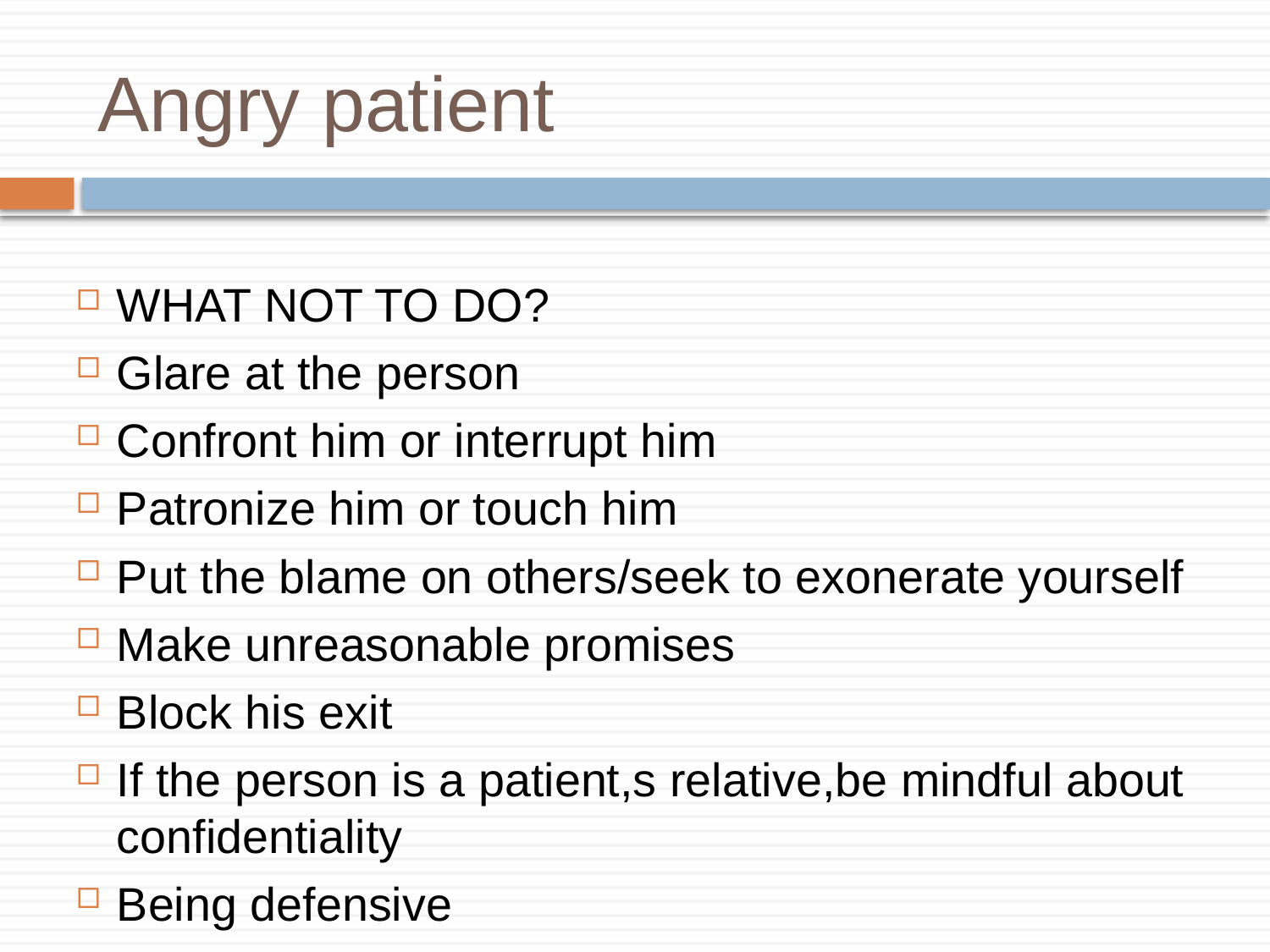

# Angry patient
WHAT NOT TO DO?
Glare at the person
Confront him or interrupt him
Patronize him or touch him
Put the blame on others/seek to exonerate yourself
Make unreasonable promises
Block his exit
If the person is a patient,s relative,be mindful about confidentiality
Being defensive